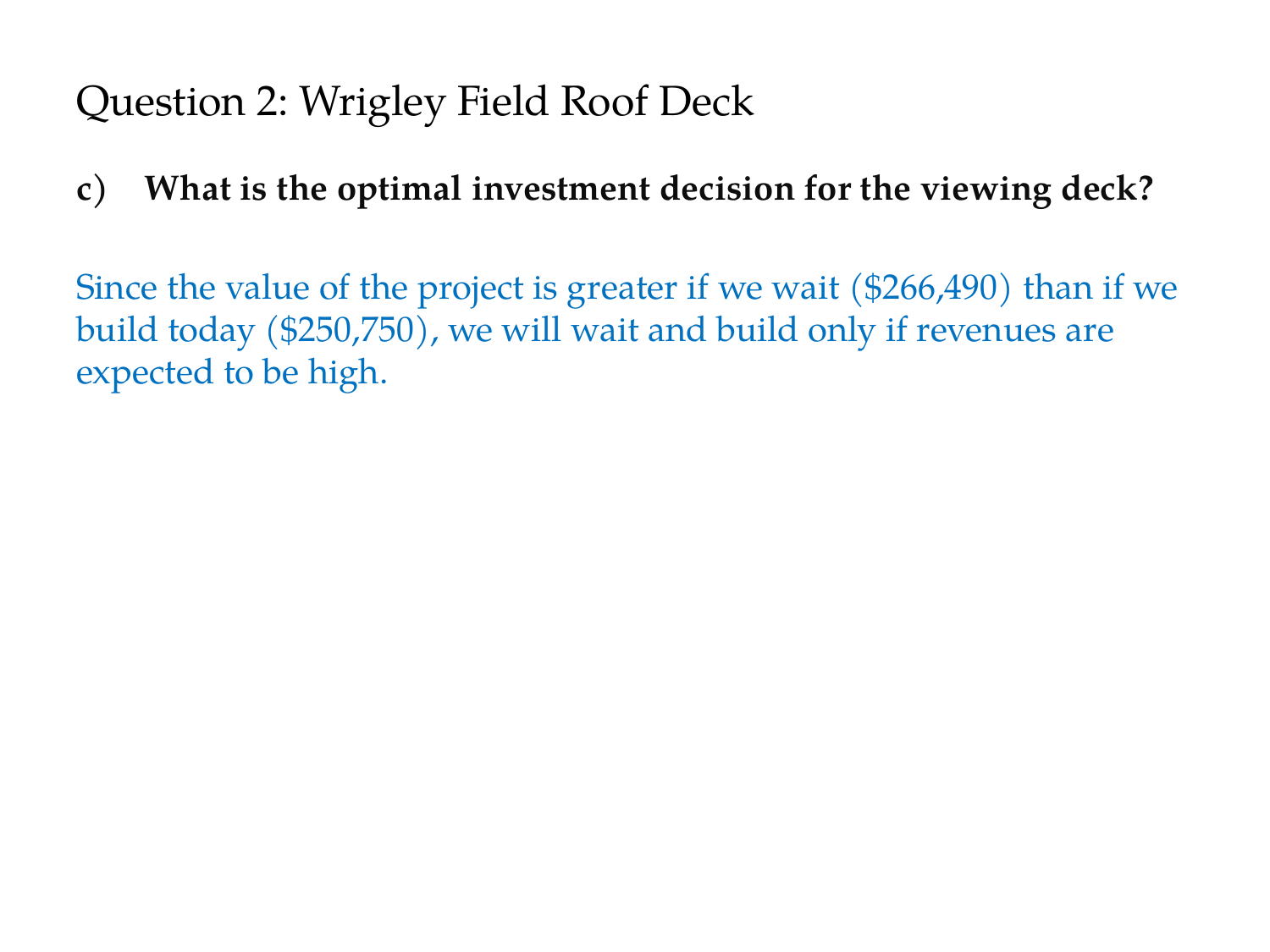

# Question 2: Wrigley Field Roof Deck
c)    What is the optimal investment decision for the viewing deck?

Since the value of the project is greater if we wait ($266,490) than if we build today ($250,750), we will wait and build only if revenues are expected to be high.